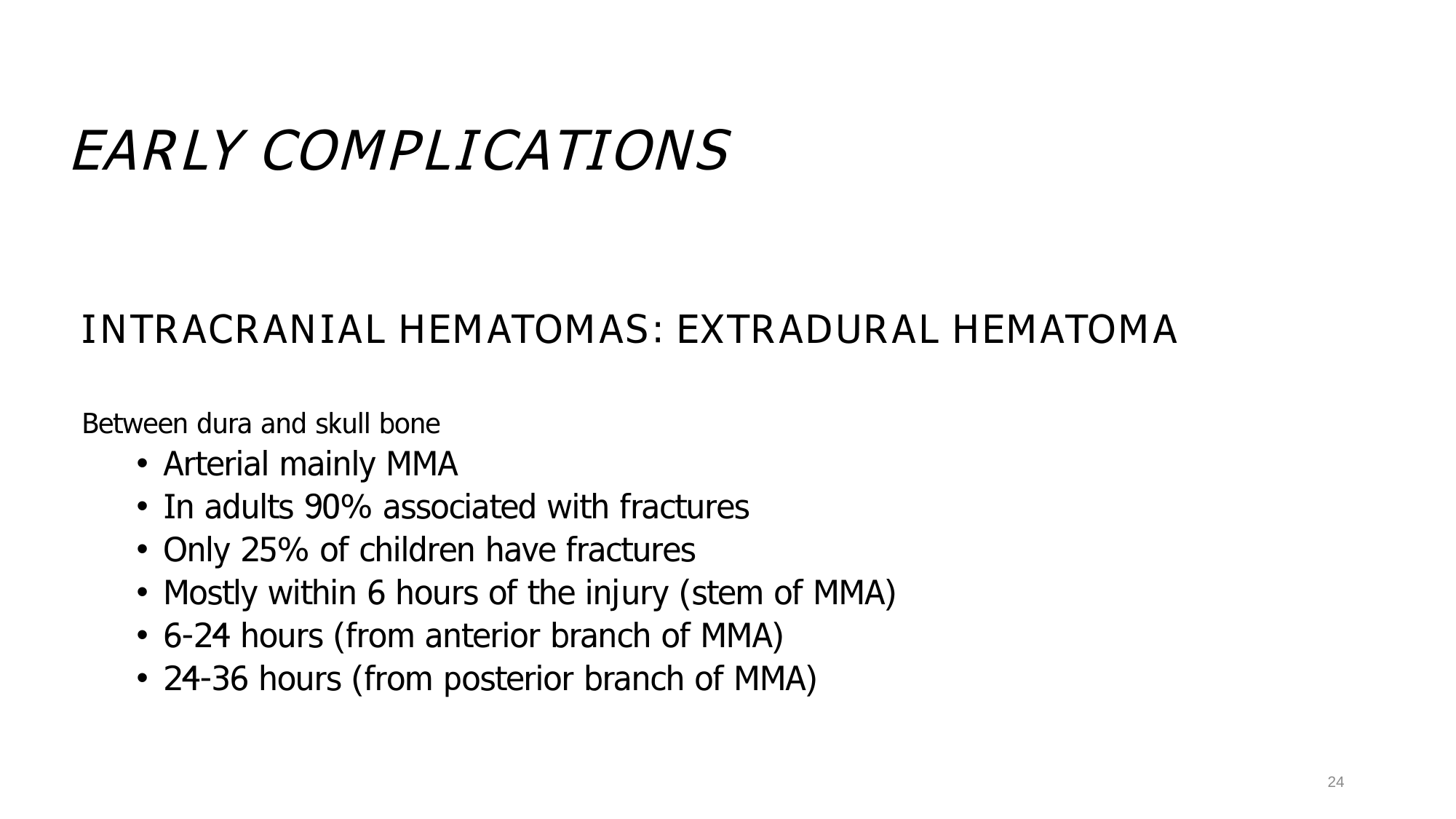

#
EARLY COMPLICATIONS
INTRACRANIAL HEMATOMAS: EXTRADURAL HEMATOMA

Between dura and skull bone
Arterial mainly MMA
In adults 90% associated with fractures
Only 25% of children have fractures
Mostly within 6 hours of the injury (stem of MMA)
6-24 hours (from anterior branch of MMA)
24-36 hours (from posterior branch of MMA)

24